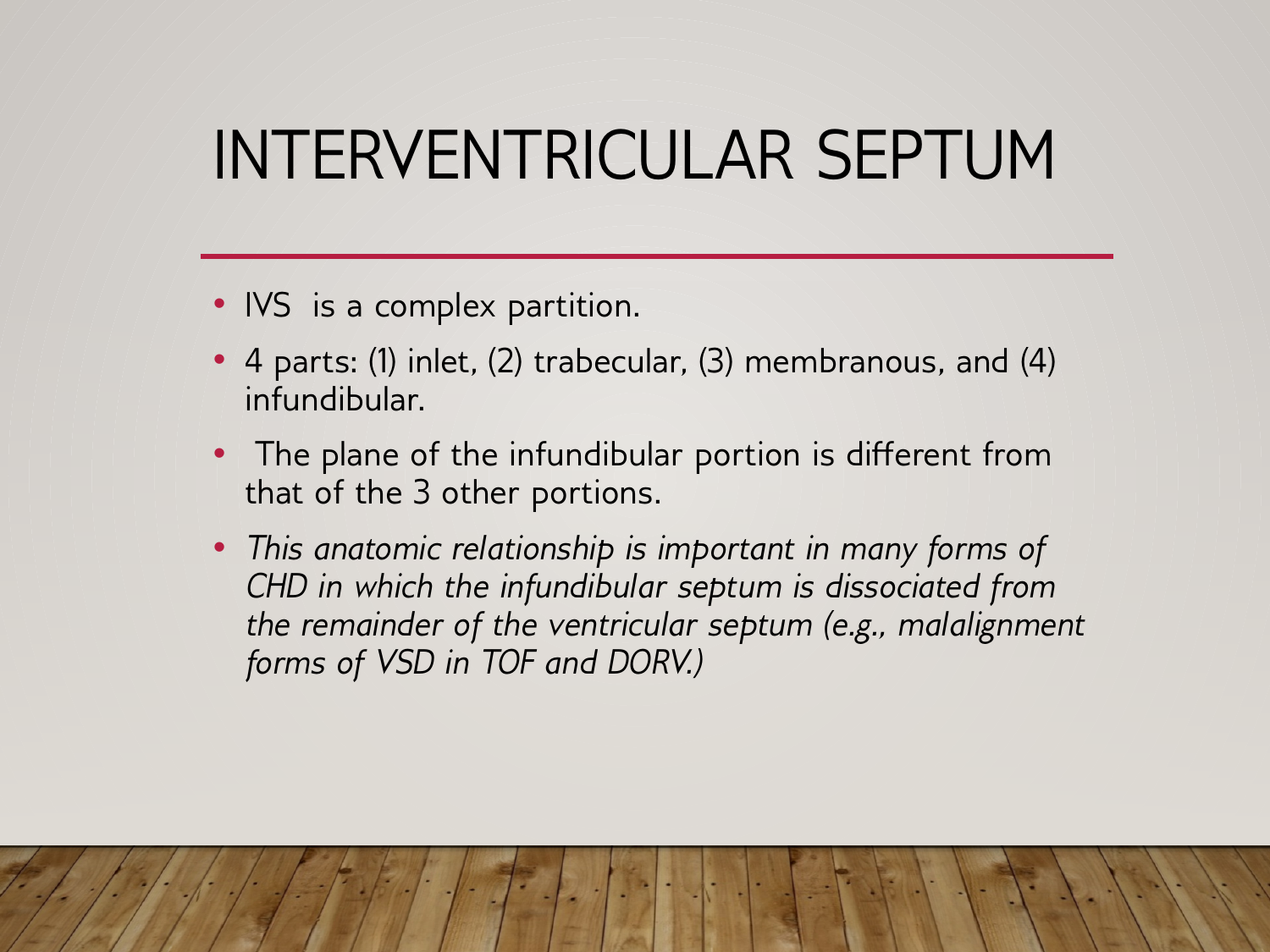

# INTERVENTRICULAR SEPTUM
IVS  is a complex partition.
4 parts: (1) inlet, (2) trabecular, (3) membranous, and (4) infundibular.
 The plane of the infundibular portion is different from that of the 3 other portions.
This anatomic relationship is important in many forms of CHD in which the infundibular septum is dissociated from the remainder of the ventricular septum (e.g., malalignment forms of VSD in TOF and DORV.)